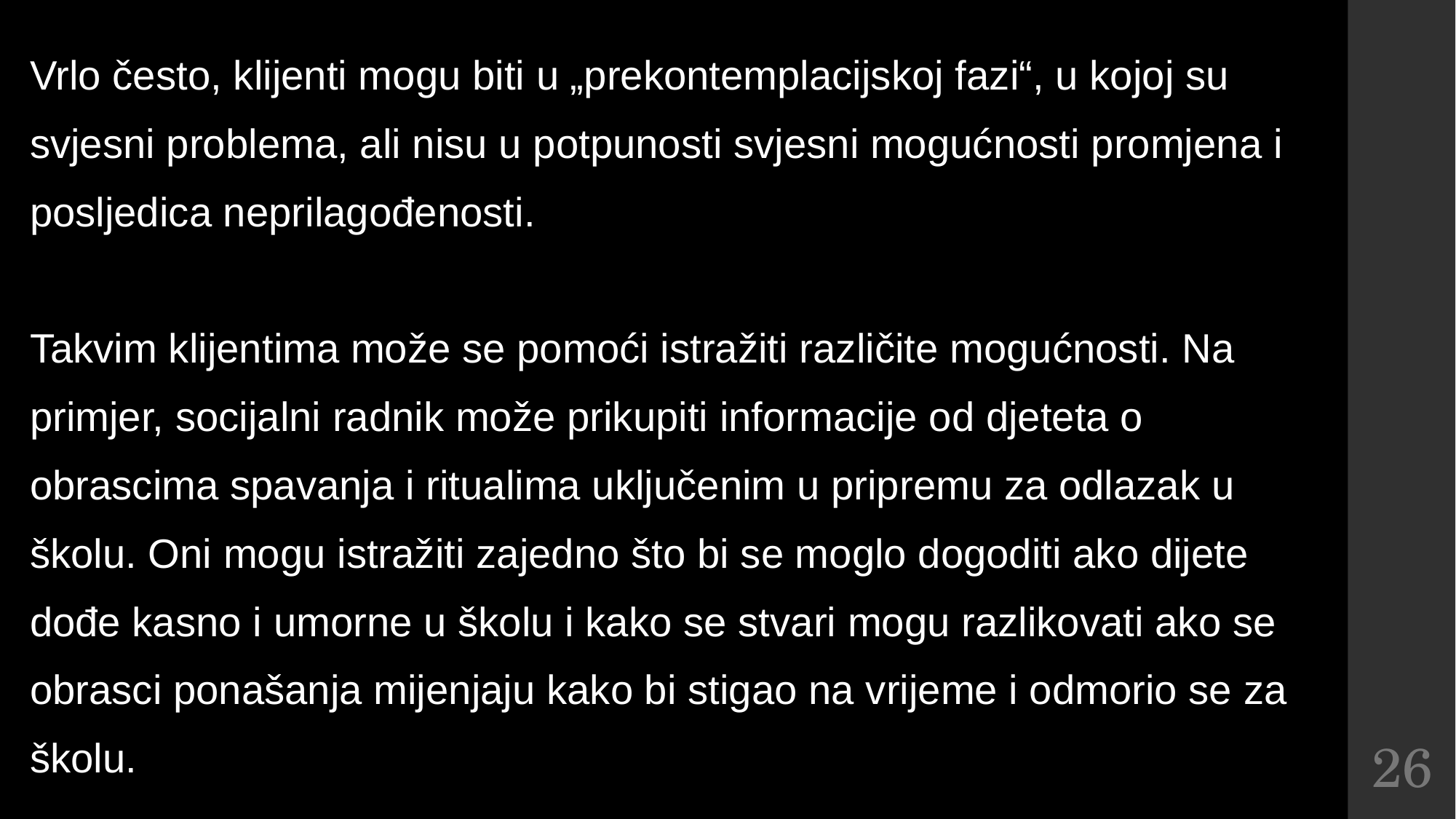

Vrlo često, klijenti mogu biti u „prekontemplacijskoj fazi“, u kojoj su svjesni problema, ali nisu u potpunosti svjesni mogućnosti promjena i posljedica neprilagođenosti.

Takvim klijentima može se pomoći istražiti različite mogućnosti. Na primjer, socijalni radnik može prikupiti informacije od djeteta o obrascima spavanja i ritualima uključenim u pripremu za odlazak u školu. Oni mogu istražiti zajedno što bi se moglo dogoditi ako dijete dođe kasno i umorne u školu i kako se stvari mogu razlikovati ako se obrasci ponašanja mijenjaju kako bi stigao na vrijeme i odmorio se za školu.
26